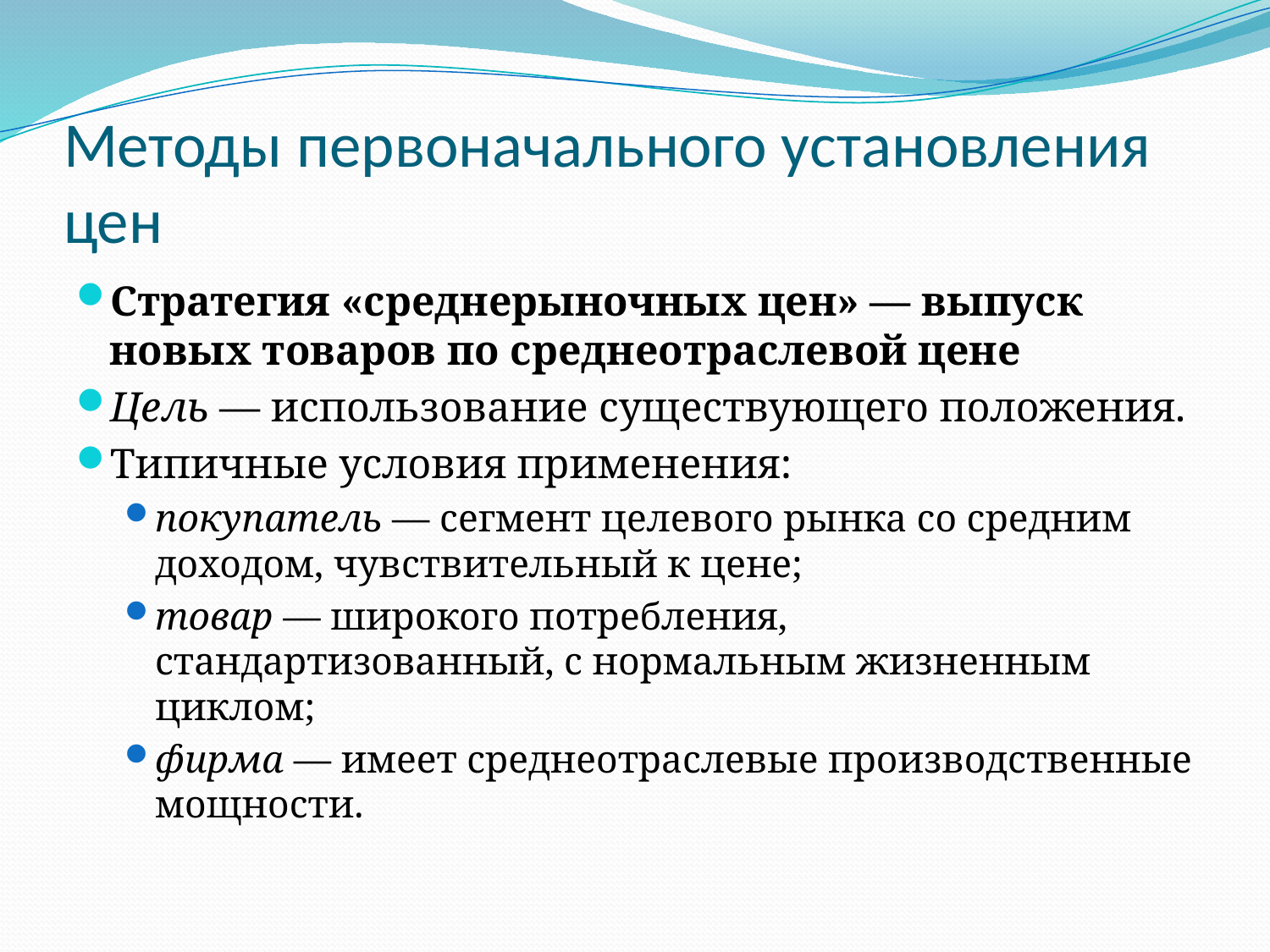

# Методы первоначального установления цен
Стратегия «среднерыночных цен» — выпуск новых товаров по среднеотраслевой цене
Цель — использование существующего положения.
Типичные условия применения:
покупатель — сегмент целевого рынка со средним доходом, чувствительный к цене;
товар — широкого потребления, стандартизованный, с нормальным жизненным циклом;
фирма — имеет среднеотраслевые производственные мощности.